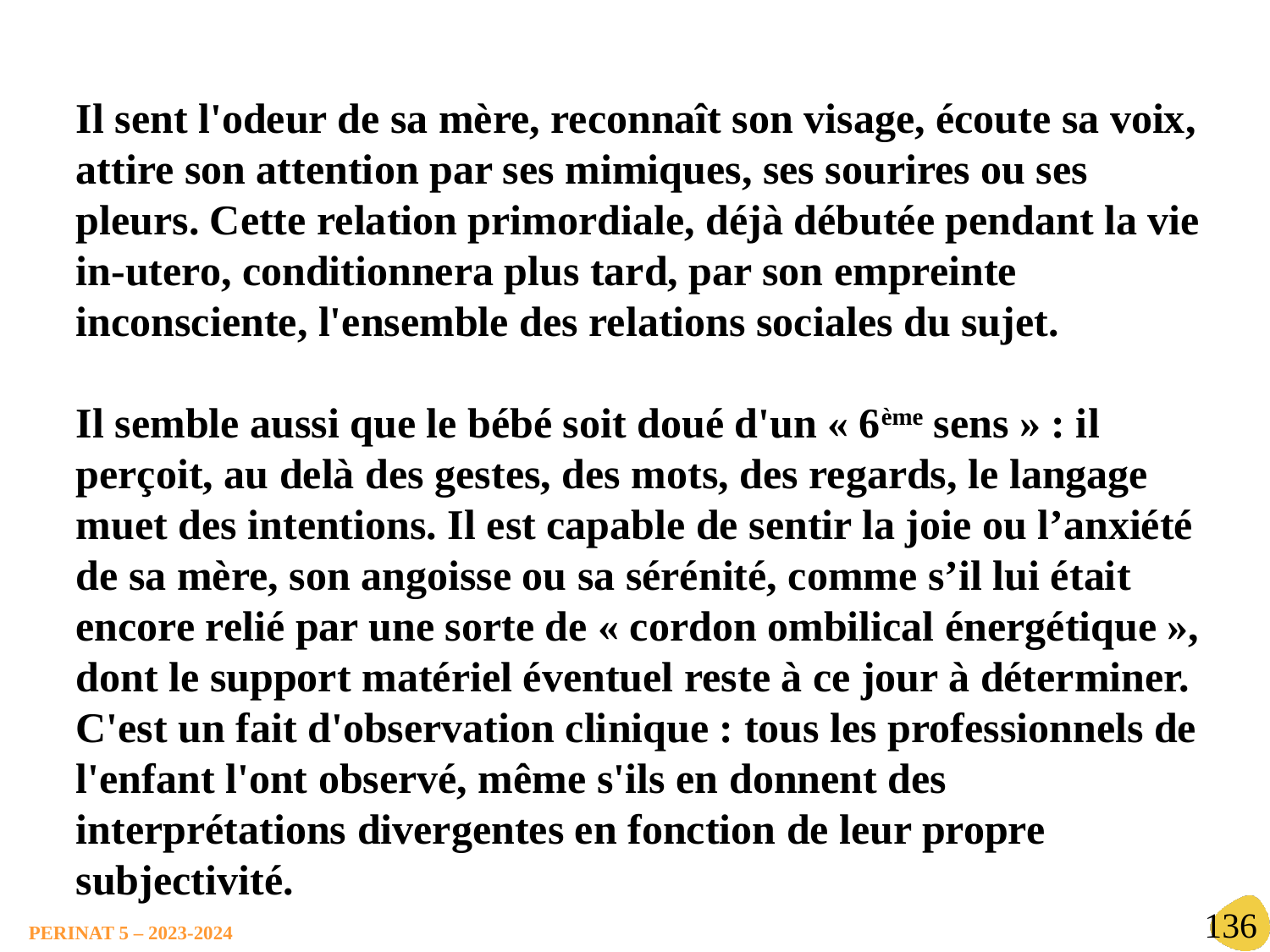

Il sent l'odeur de sa mère, reconnaît son visage, écoute sa voix, attire son attention par ses mimiques, ses sourires ou ses pleurs. Cette relation primordiale, déjà débutée pendant la vie in-utero, conditionnera plus tard, par son empreinte inconsciente, l'ensemble des relations sociales du sujet.

Il semble aussi que le bébé soit doué d'un « 6ème sens » : il perçoit, au delà des gestes, des mots, des regards, le langage muet des intentions. Il est capable de sentir la joie ou l’anxiété de sa mère, son angoisse ou sa sérénité, comme s’il lui était encore relié par une sorte de « cordon ombilical énergétique », dont le support matériel éventuel reste à ce jour à déterminer.
C'est un fait d'observation clinique : tous les professionnels de l'enfant l'ont observé, même s'ils en donnent des interprétations divergentes en fonction de leur propre subjectivité.